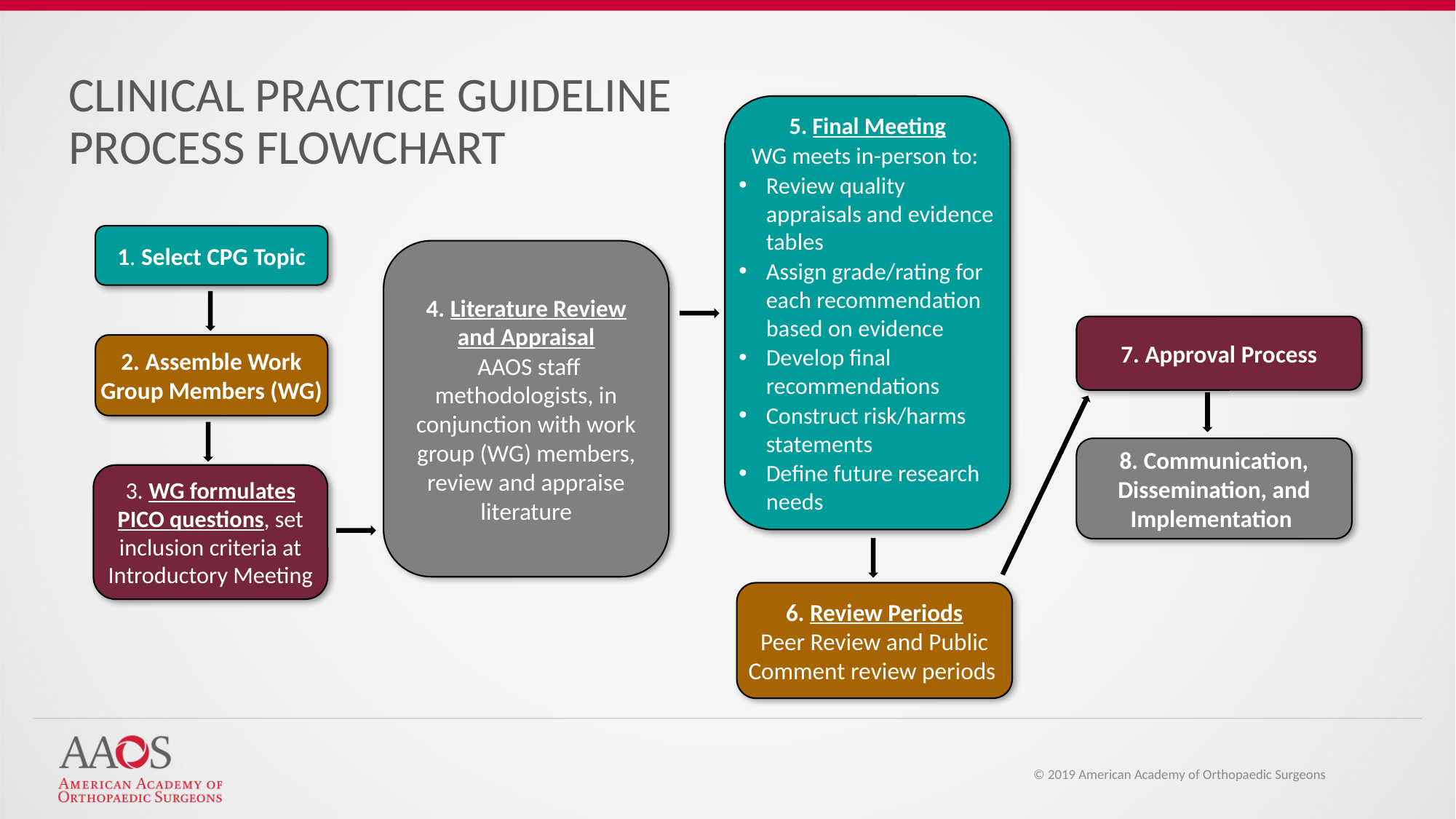

CLINICAL PRACTICE GUIDELINE
PROCESS FLOWCHART
5. Final Meeting
WG meets in-person to:
Review quality appraisals and evidence tables
Assign grade/rating for each recommendation based on evidence
Develop final recommendations
Construct risk/harms statements
Define future research needs
1. Select CPG Topic
4. Literature Review and Appraisal
 AAOS staff methodologists, in conjunction with work group (WG) members, review and appraise literature

7. Approval Process
2. Assemble Work Group Members (WG)

8. Communication, Dissemination, and Implementation
3. WG formulates PICO questions, set inclusion criteria at Introductory Meeting

6. Review Periods
Peer Review and Public Comment review periods
© 2019 American Academy of Orthopaedic Surgeons